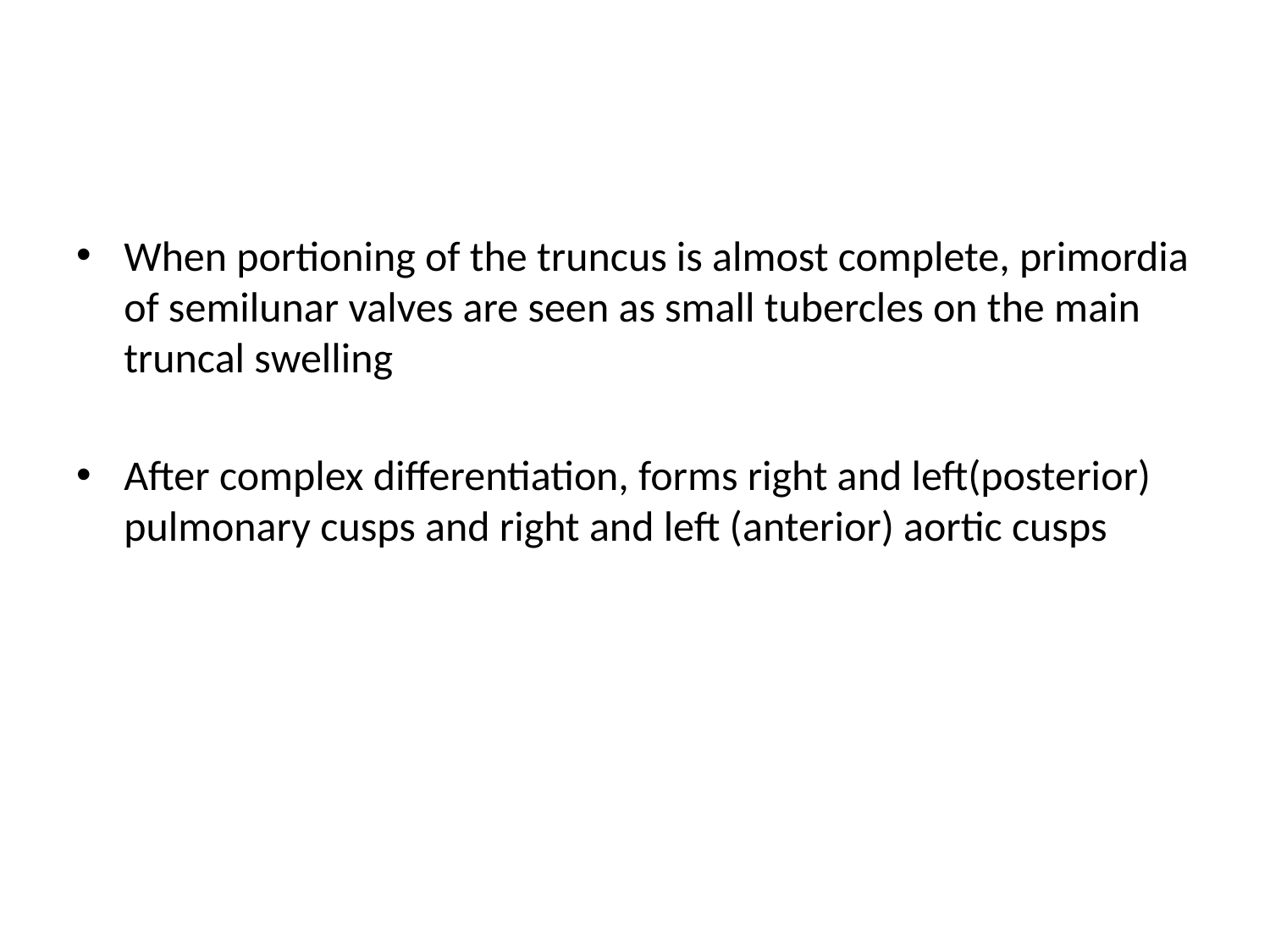

#
When portioning of the truncus is almost complete, primordia of semilunar valves are seen as small tubercles on the main truncal swelling

After complex differentiation, forms right and left(posterior) pulmonary cusps and right and left (anterior) aortic cusps